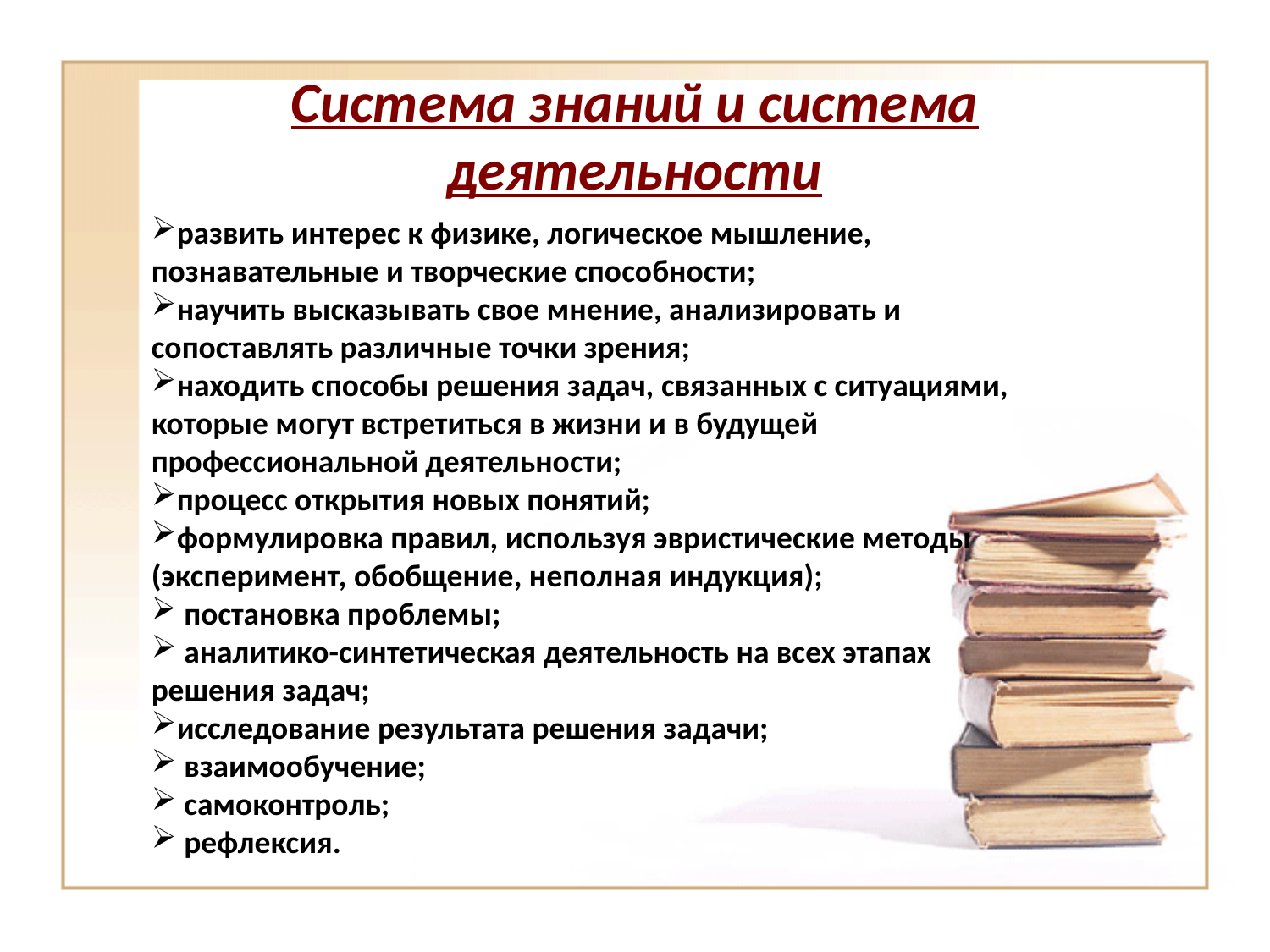

Система знаний и система деятельности

развить интерес к физике, логическое мышление, познавательные и творческие способности;
научить высказывать свое мнение, анализировать и сопоставлять различные точки зрения;
находить способы решения задач, связанных с ситуациями, которые могут встретиться в жизни и в будущей профессиональной деятельности;
процесс открытия новых понятий;
формулировка правил, используя эвристические методы (эксперимент, обобщение, неполная индукция);
 постановка проблемы;
 аналитико-синтетическая деятельность на всех этапах решения задач;
исследование результата решения задачи;
 взаимообучение;
 самоконтроль;
 рефлексия.